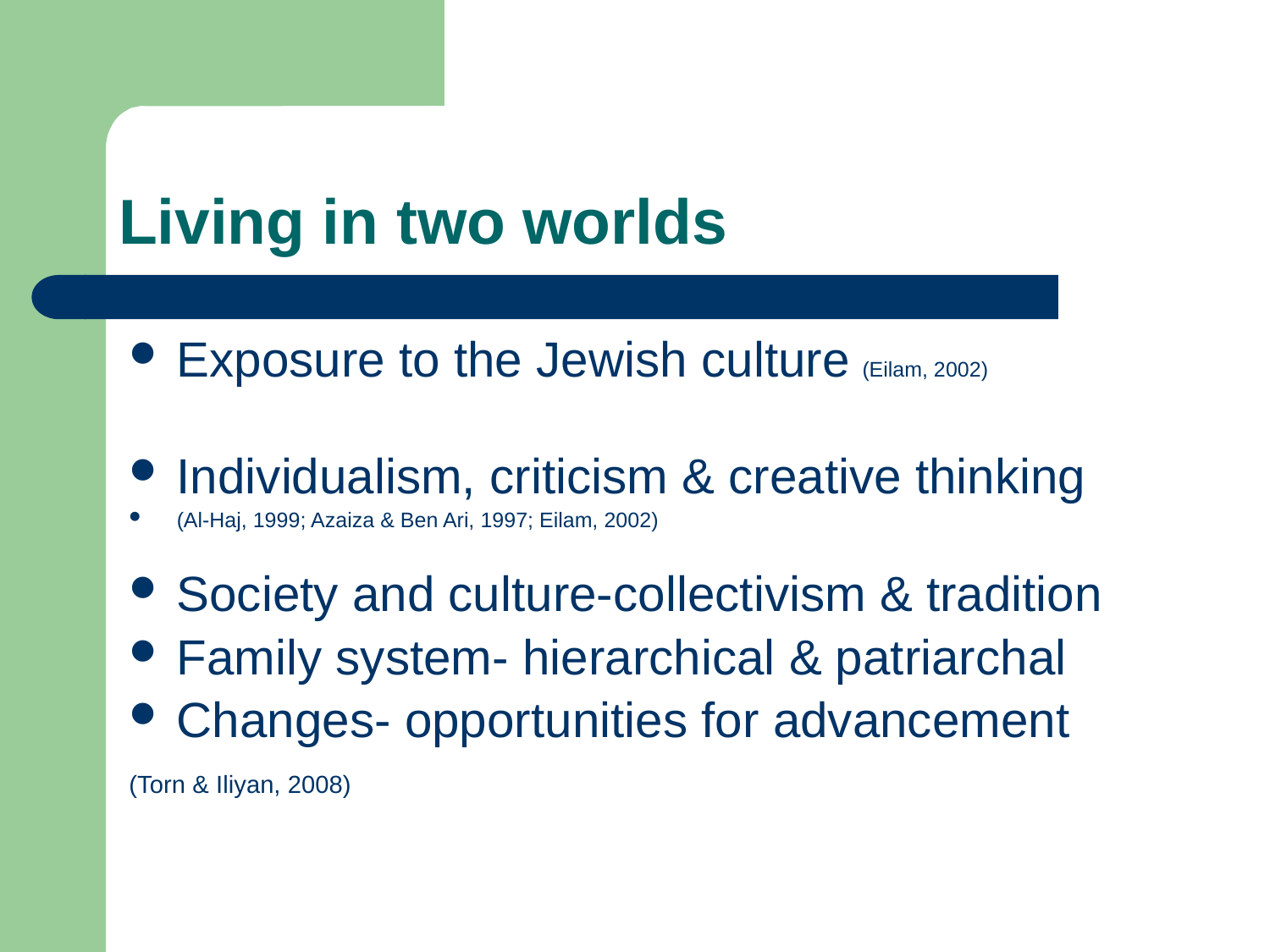

# Living in two worlds
Exposure to the Jewish culture (Eilam, 2002)

Individualism, criticism & creative thinking
(Al-Haj, 1999; Azaiza & Ben Ari, 1997; Eilam, 2002)

Society and culture-collectivism & tradition
Family system- hierarchical & patriarchal
Changes- opportunities for advancement
(Torn & Iliyan, 2008)